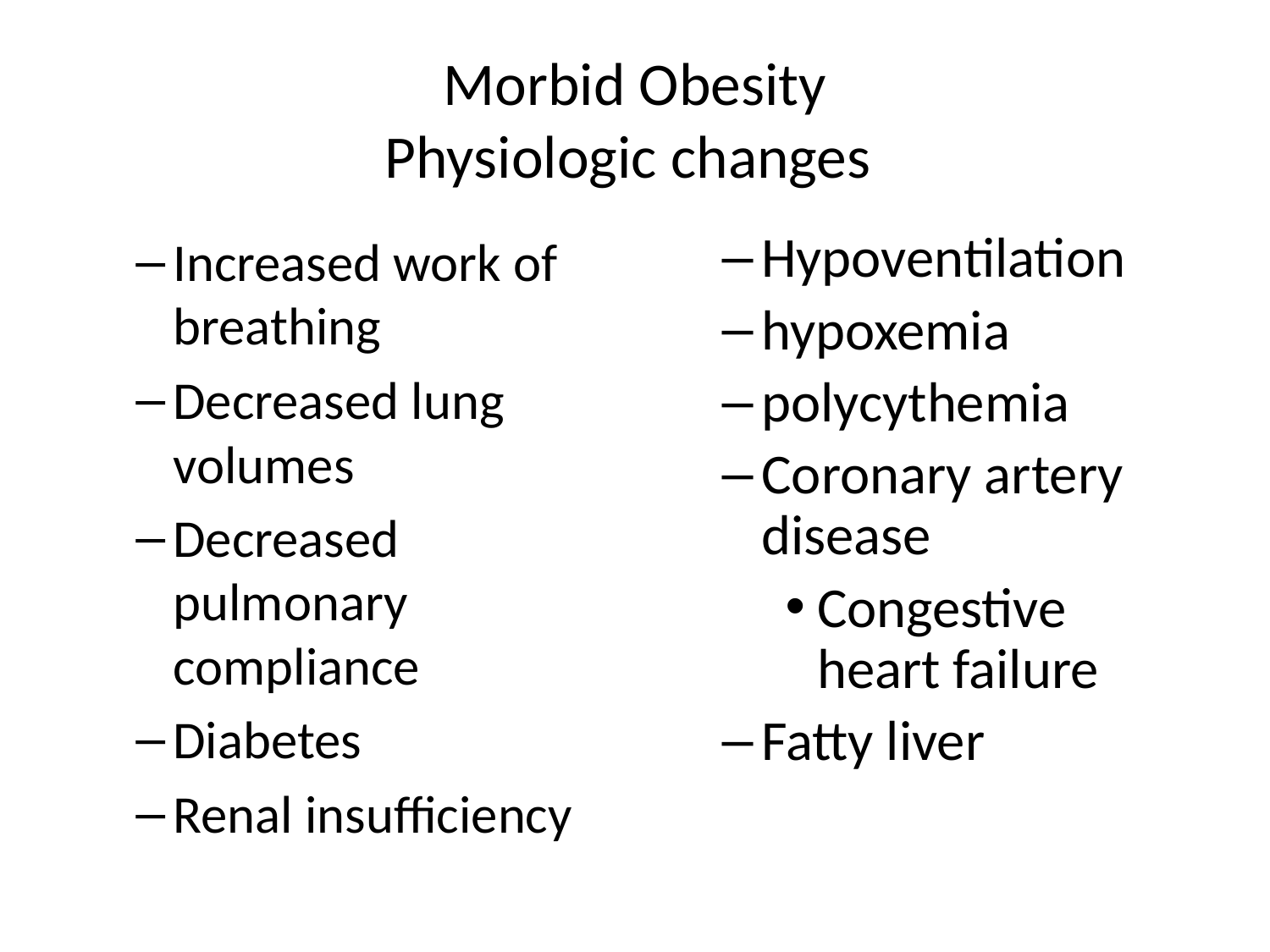

# Morbid Obesity Physiologic changes
Increased work of breathing
Decreased lung volumes
Decreased pulmonary compliance
Diabetes
Renal insufficiency

Hypoventilation
hypoxemia
polycythemia
Coronary artery disease
Congestive heart failure
Fatty liver